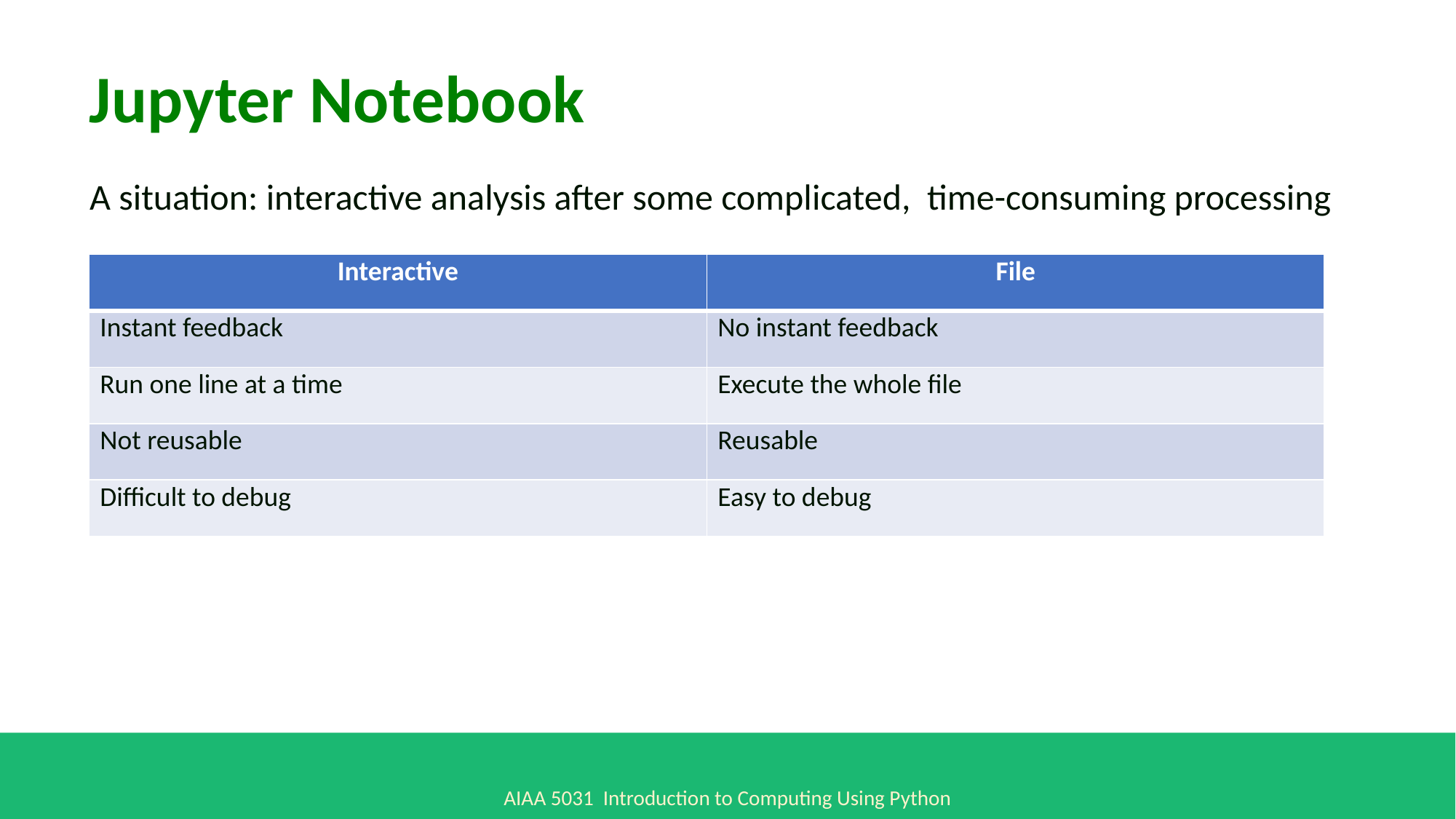

Jupyter Notebook
A situation: interactive analysis after some complicated,  time-consuming processing
| Interactive | File |
| --- | --- |
| Instant feedback | No instant feedback |
| Run one line at a time | Execute the whole file |
| Not reusable | Reusable |
| Difficult to debug | Easy to debug |
AIAA 5031  Introduction to Computing Using Python